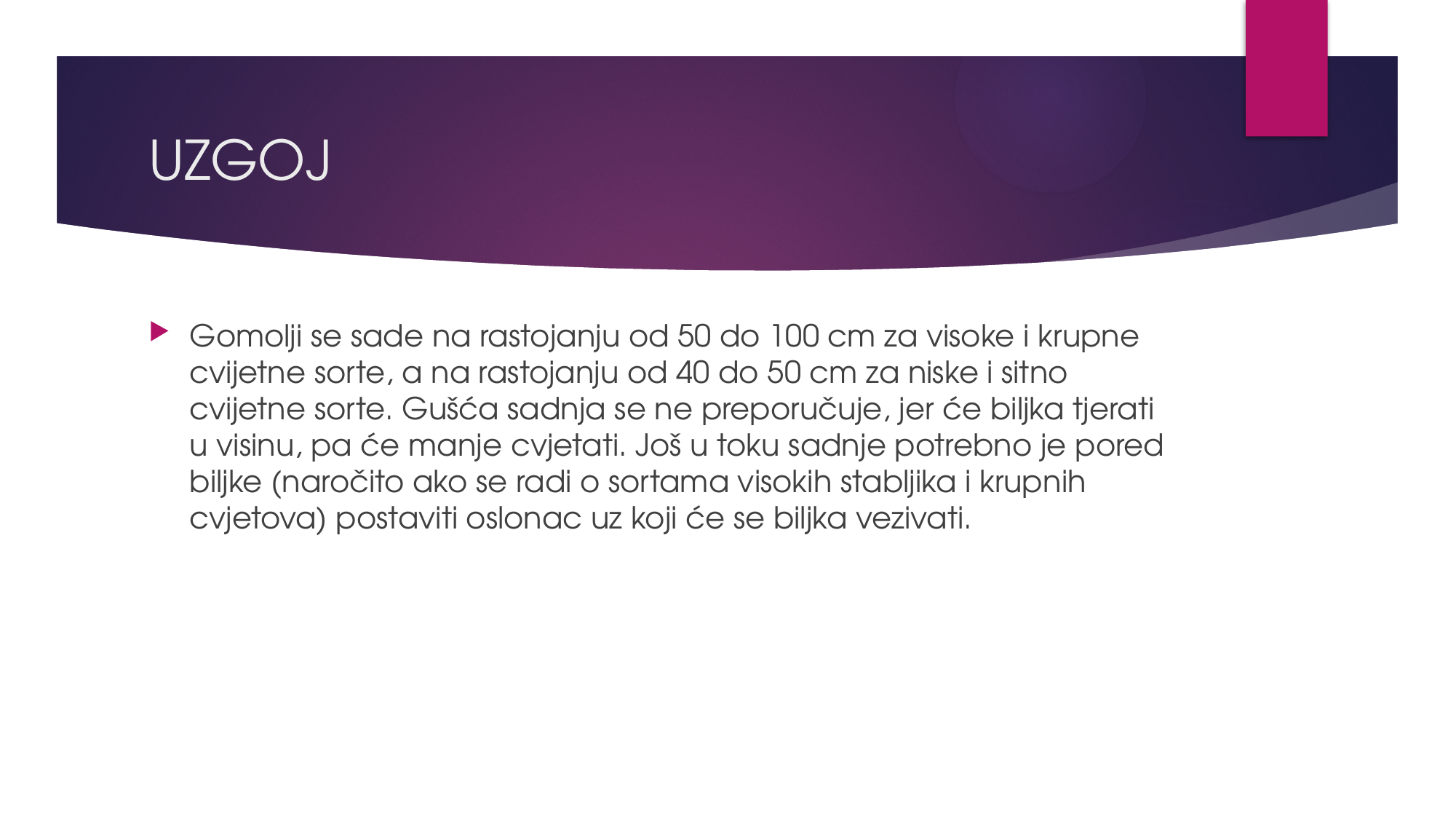

# UZGOJ
Gomolji se sade na rastojanju od 50 do 100 cm za visoke i krupne cvijetne sorte, a na rastojanju od 40 do 50 cm za niske i sitno cvijetne sorte. Gušća sadnja se ne preporučuje, jer će biljka tjerati u visinu, pa će manje cvjetati. Još u toku sadnje potrebno je pored biljke (naročito ako se radi o sortama visokih stabljika i krupnih cvjetova) postaviti oslonac uz koji će se biljka vezivati.